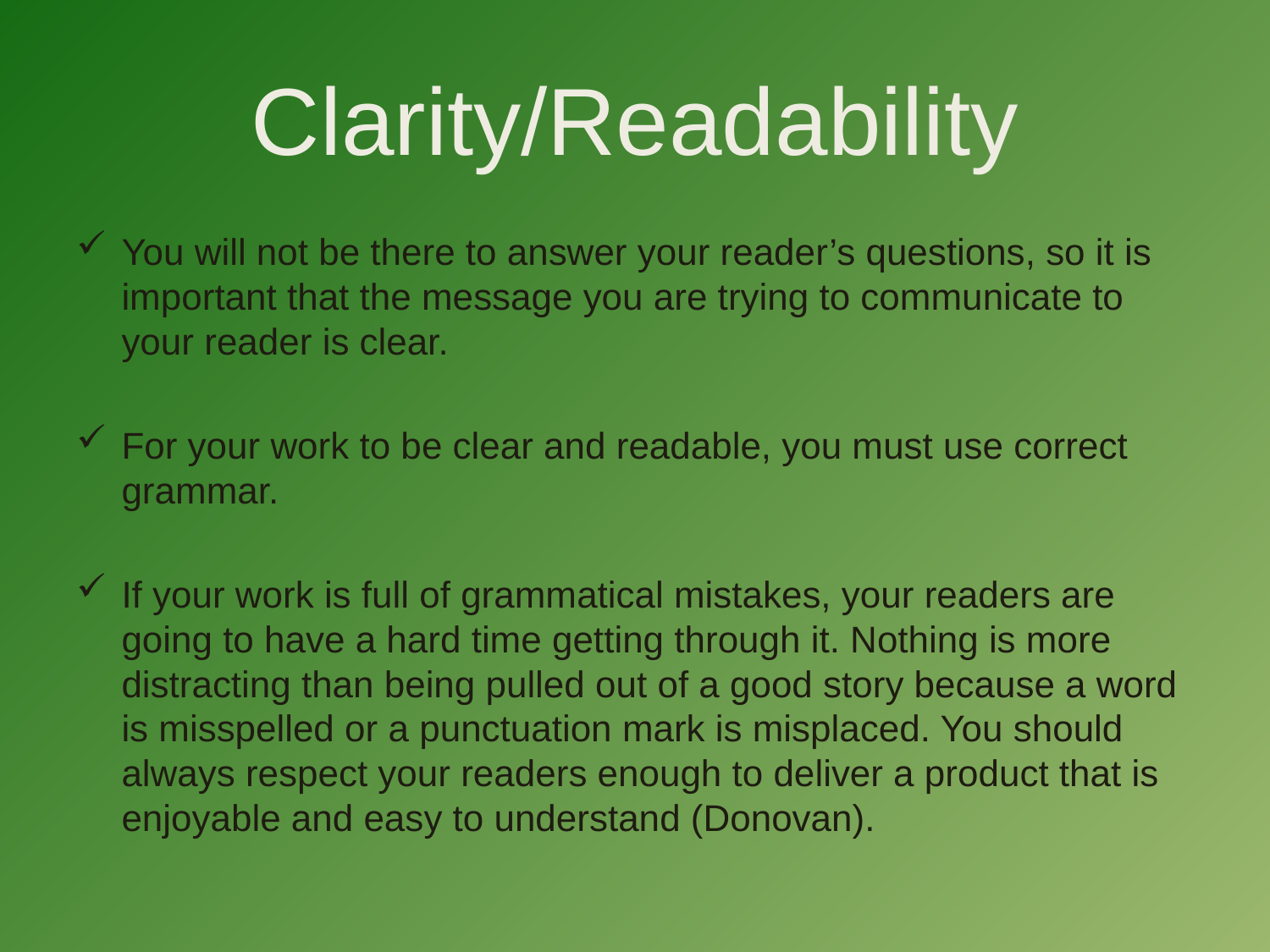

# Clarity/Readability
You will not be there to answer your reader’s questions, so it is important that the message you are trying to communicate to your reader is clear.

For your work to be clear and readable, you must use correct grammar.

If your work is full of grammatical mistakes, your readers are going to have a hard time getting through it. Nothing is more distracting than being pulled out of a good story because a word is misspelled or a punctuation mark is misplaced. You should always respect your readers enough to deliver a product that is enjoyable and easy to understand (Donovan).